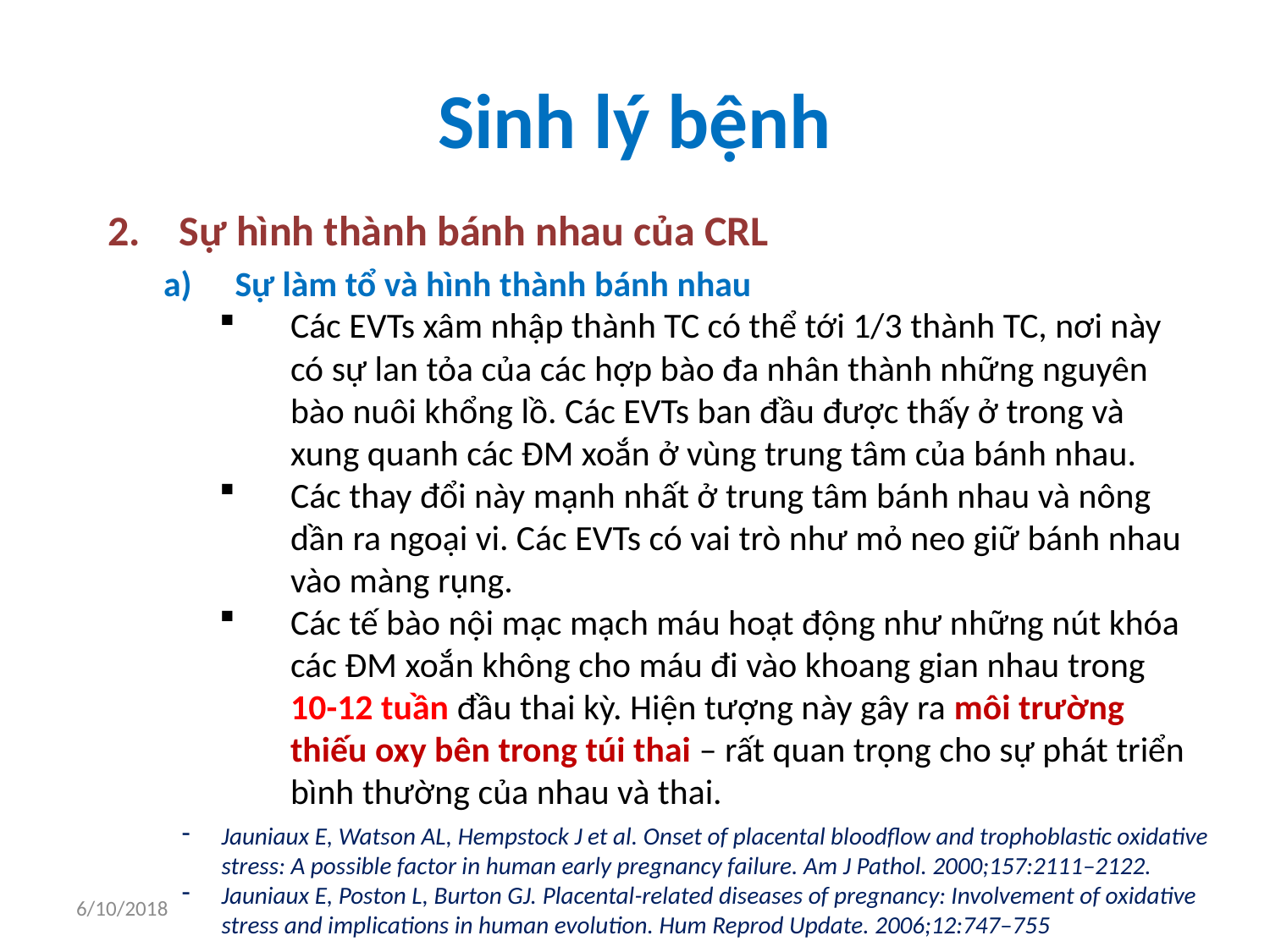

# Sinh lý bệnh
Sự hình thành bánh nhau của CRL
Sự làm tổ và hình thành bánh nhau
Các EVTs xâm nhập thành TC có thể tới 1/3 thành TC, nơi này có sự lan tỏa của các hợp bào đa nhân thành những nguyên bào nuôi khổng lồ. Các EVTs ban đầu được thấy ở trong và xung quanh các ĐM xoắn ở vùng trung tâm của bánh nhau.
Các thay đổi này mạnh nhất ở trung tâm bánh nhau và nông dần ra ngoại vi. Các EVTs có vai trò như mỏ neo giữ bánh nhau vào màng rụng.
Các tế bào nội mạc mạch máu hoạt động như những nút khóa các ĐM xoắn không cho máu đi vào khoang gian nhau trong 10-12 tuần đầu thai kỳ. Hiện tượng này gây ra môi trường thiếu oxy bên trong túi thai – rất quan trọng cho sự phát triển bình thường của nhau và thai.
Jauniaux E, Watson AL, Hempstock J et al. Onset of placental bloodflow and trophoblastic oxidative stress: A possible factor in human early pregnancy failure. Am J Pathol. 2000;157:2111–2122.
Jauniaux E, Poston L, Burton GJ. Placental-related diseases of pregnancy: Involvement of oxidative stress and implications in human evolution. Hum Reprod Update. 2006;12:747–755
6/10/2018